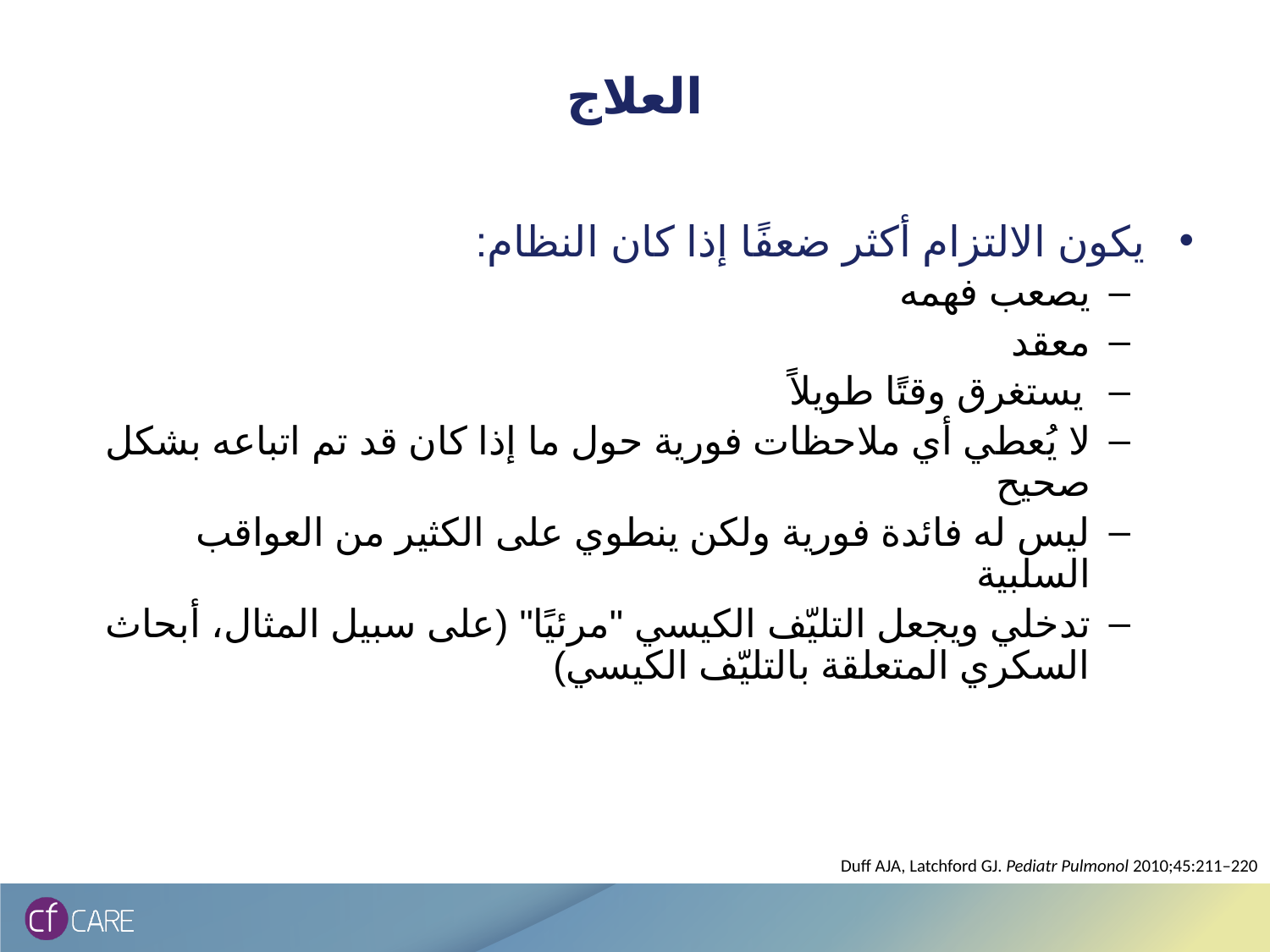

# العلاج
يكون الالتزام أكثر ضعفًا إذا كان النظام:
يصعب فهمه
معقد
يستغرق وقتًا طويلاً
لا يُعطي أي ملاحظات فورية حول ما إذا كان قد تم اتباعه بشكل صحيح
ليس له فائدة فورية ولكن ينطوي على الكثير من العواقب السلبية
تدخلي ويجعل التليّف الكيسي "مرئيًا" (على سبيل المثال، أبحاث السكري المتعلقة بالتليّف الكيسي)
Duff AJA, Latchford GJ. Pediatr Pulmonol 2010;45:211–220